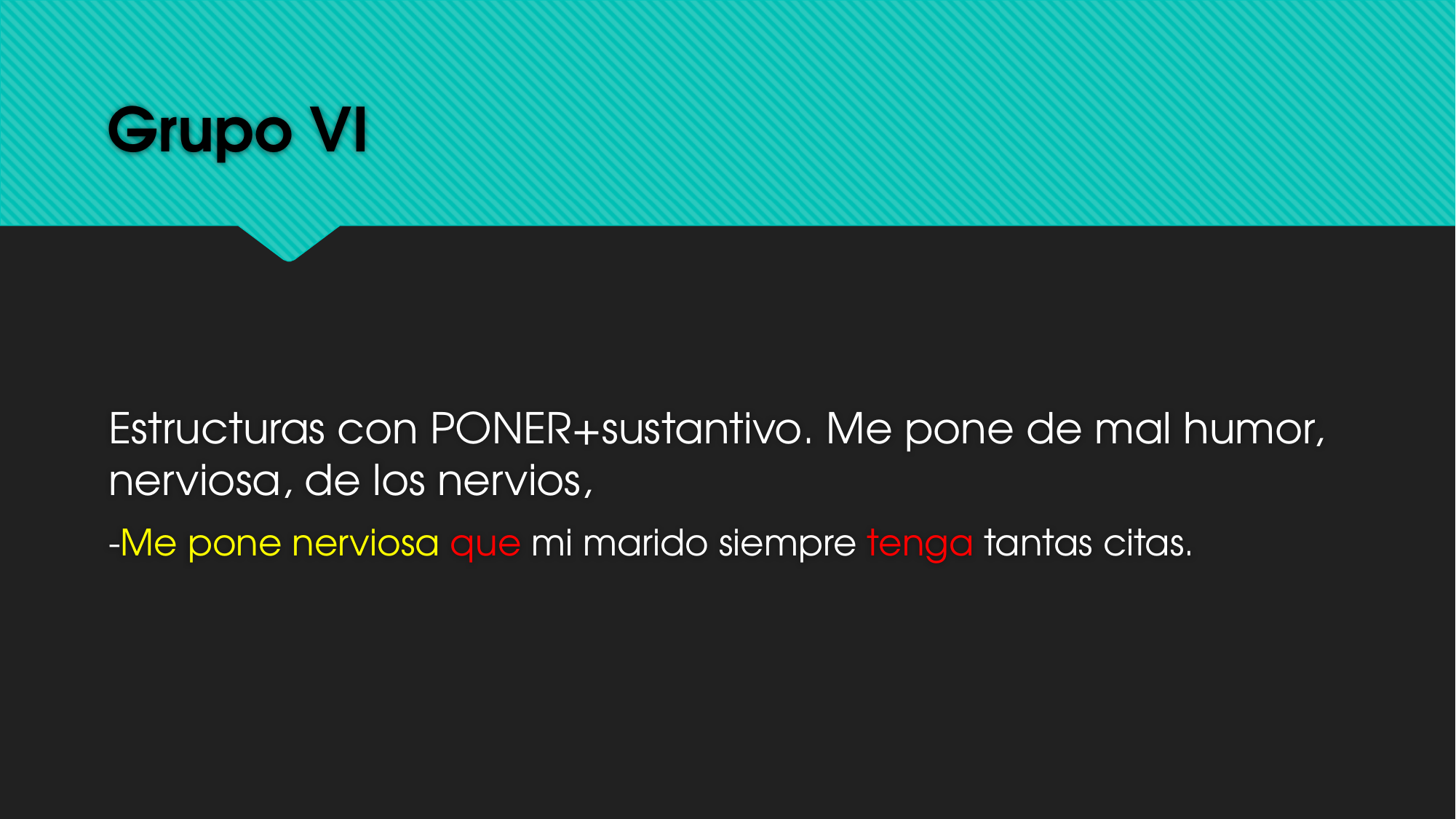

# Grupo VI
Estructuras con PONER+sustantivo. Me pone de mal humor, nerviosa, de los nervios,
-Me pone nerviosa que mi marido siempre tenga tantas citas.